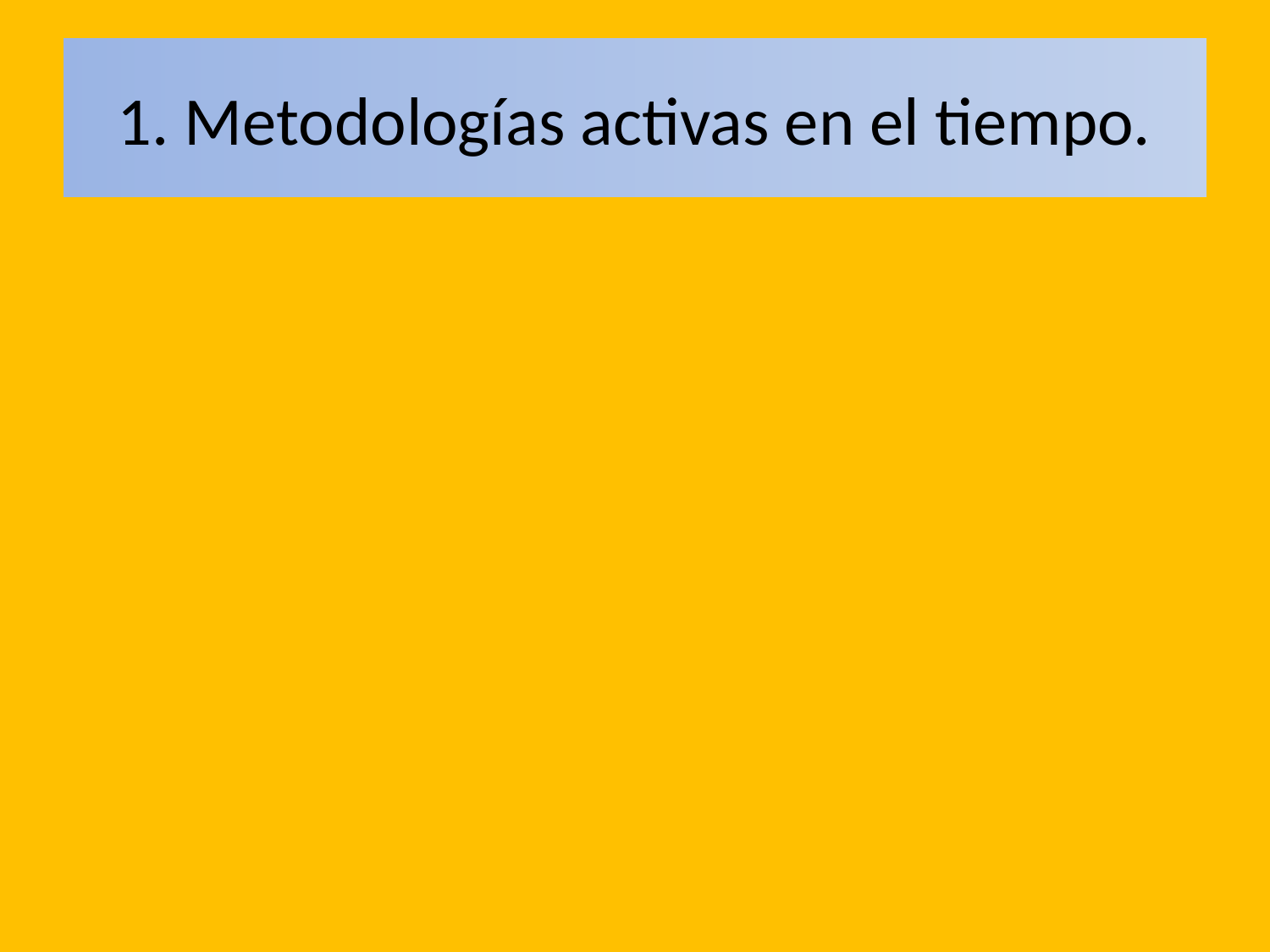

# 1. Metodologías activas en el tiempo.